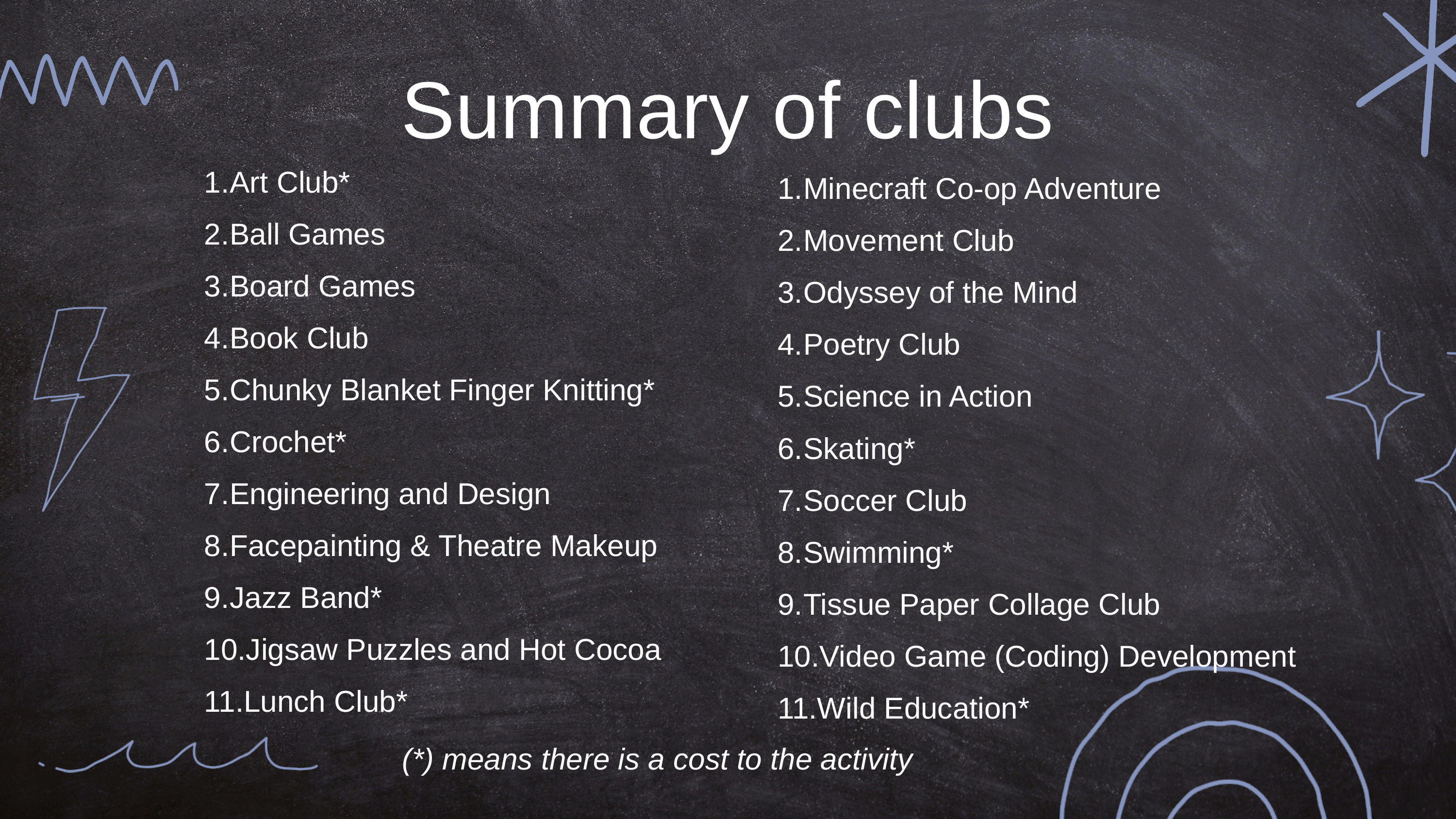

Summary of clubs
Art Club*
Ball Games
Board Games
Book Club
Chunky Blanket Finger Knitting*
Crochet*
Engineering and Design
Facepainting & Theatre Makeup
Jazz Band*
Jigsaw Puzzles and Hot Cocoa
Lunch Club*
Minecraft Co-op Adventure
Movement Club
Odyssey of the Mind
Poetry Club
Science in Action
Skating*
Soccer Club
Swimming*
Tissue Paper Collage Club
Video Game (Coding) Development
Wild Education*

(*) means there is a cost to the activity